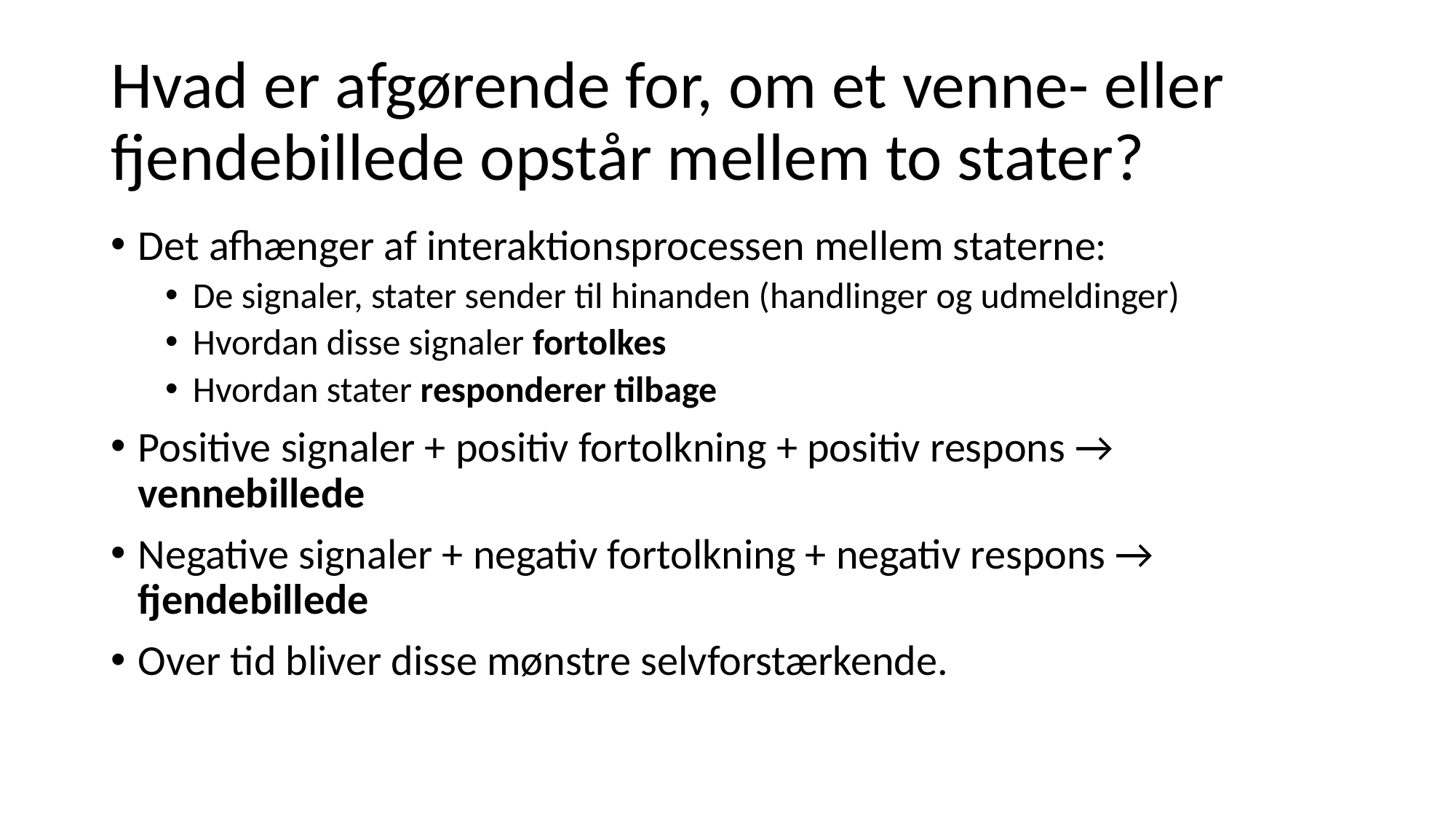

# Hvad er afgørende for, om et venne- eller fjendebillede opstår mellem to stater?
Det afhænger af interaktionsprocessen mellem staterne:
De signaler, stater sender til hinanden (handlinger og udmeldinger)
Hvordan disse signaler fortolkes
Hvordan stater responderer tilbage
Positive signaler + positiv fortolkning + positiv respons → vennebillede
Negative signaler + negativ fortolkning + negativ respons → fjendebillede
Over tid bliver disse mønstre selvforstærkende.